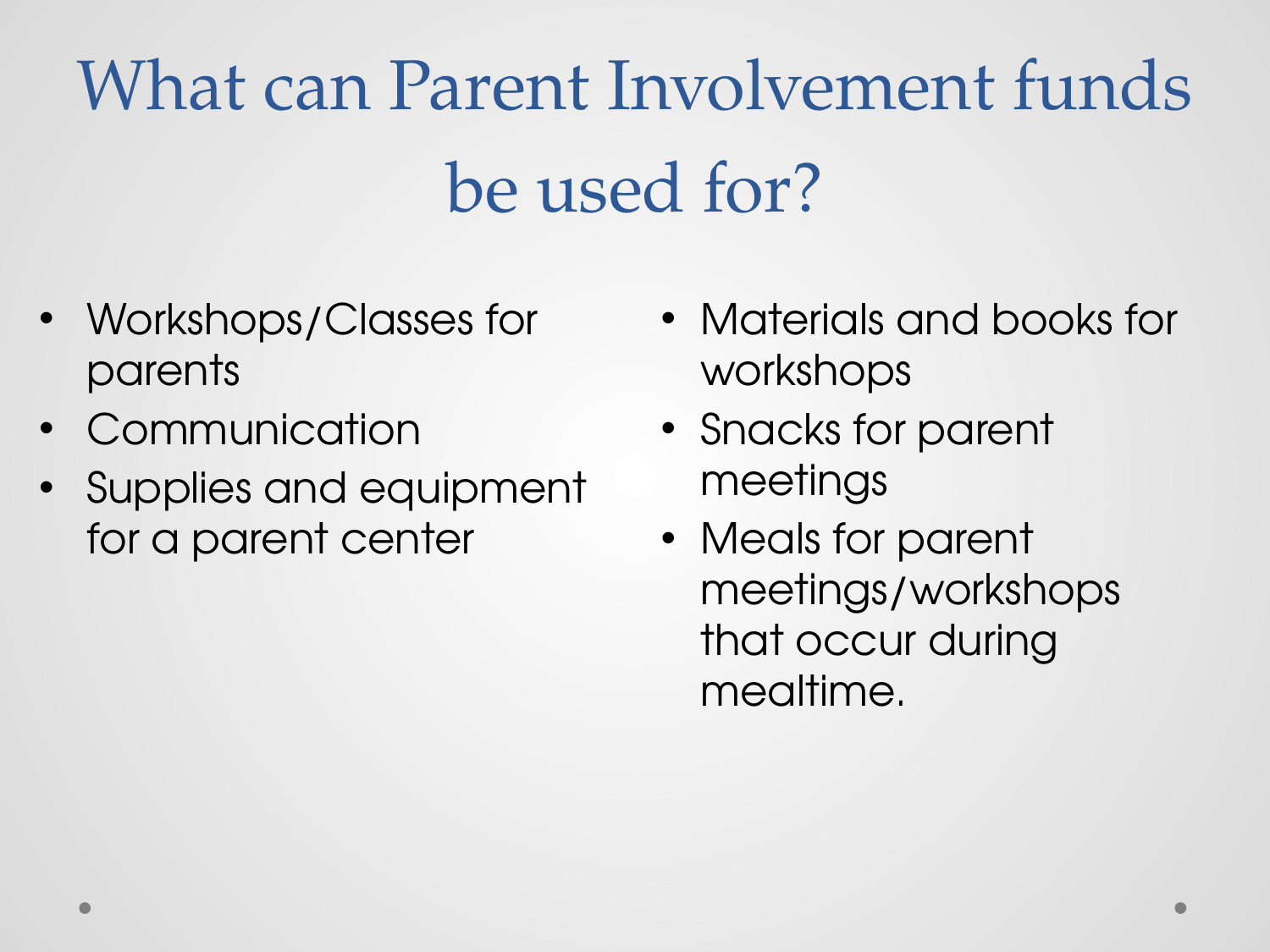

# What can Parent Involvement funds be used for?
Workshops/Classes for parents
Communication
Supplies and equipment for a parent center

Materials and books for workshops
Snacks for parent meetings
Meals for parent meetings/workshops that occur during mealtime.